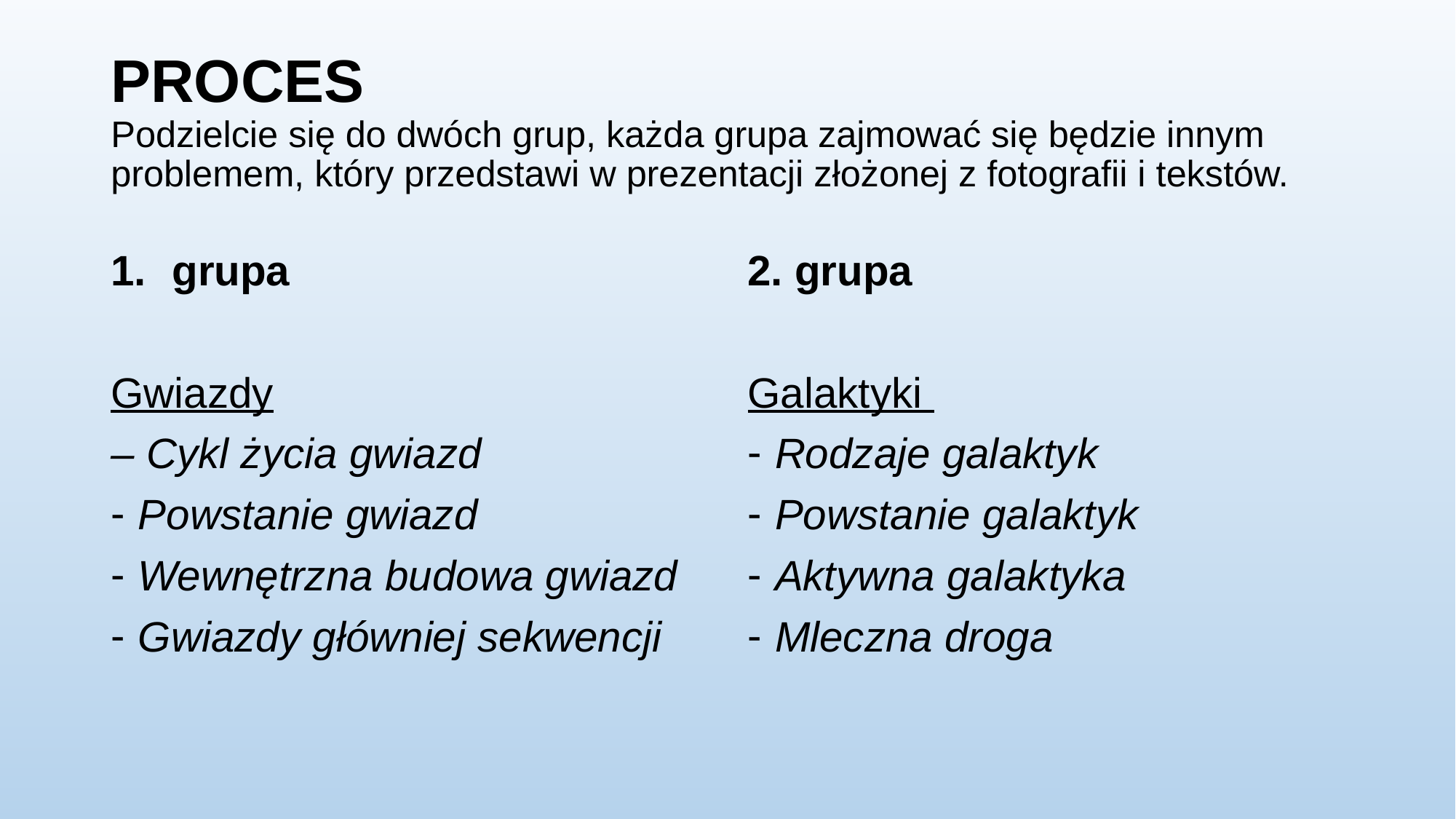

# PROCES Podzielcie się do dwóch grup, każda grupa zajmować się będzie innym problemem, który przedstawi w prezentacji złożonej z fotografii i tekstów.
grupa

Gwiazdy
– Cykl życia gwiazd
Powstanie gwiazd
Wewnętrzna budowa gwiazd
Gwiazdy główniej sekwencji

2. grupa

Galaktyki
Rodzaje galaktyk
Powstanie galaktyk
Aktywna galaktyka
Mleczna droga